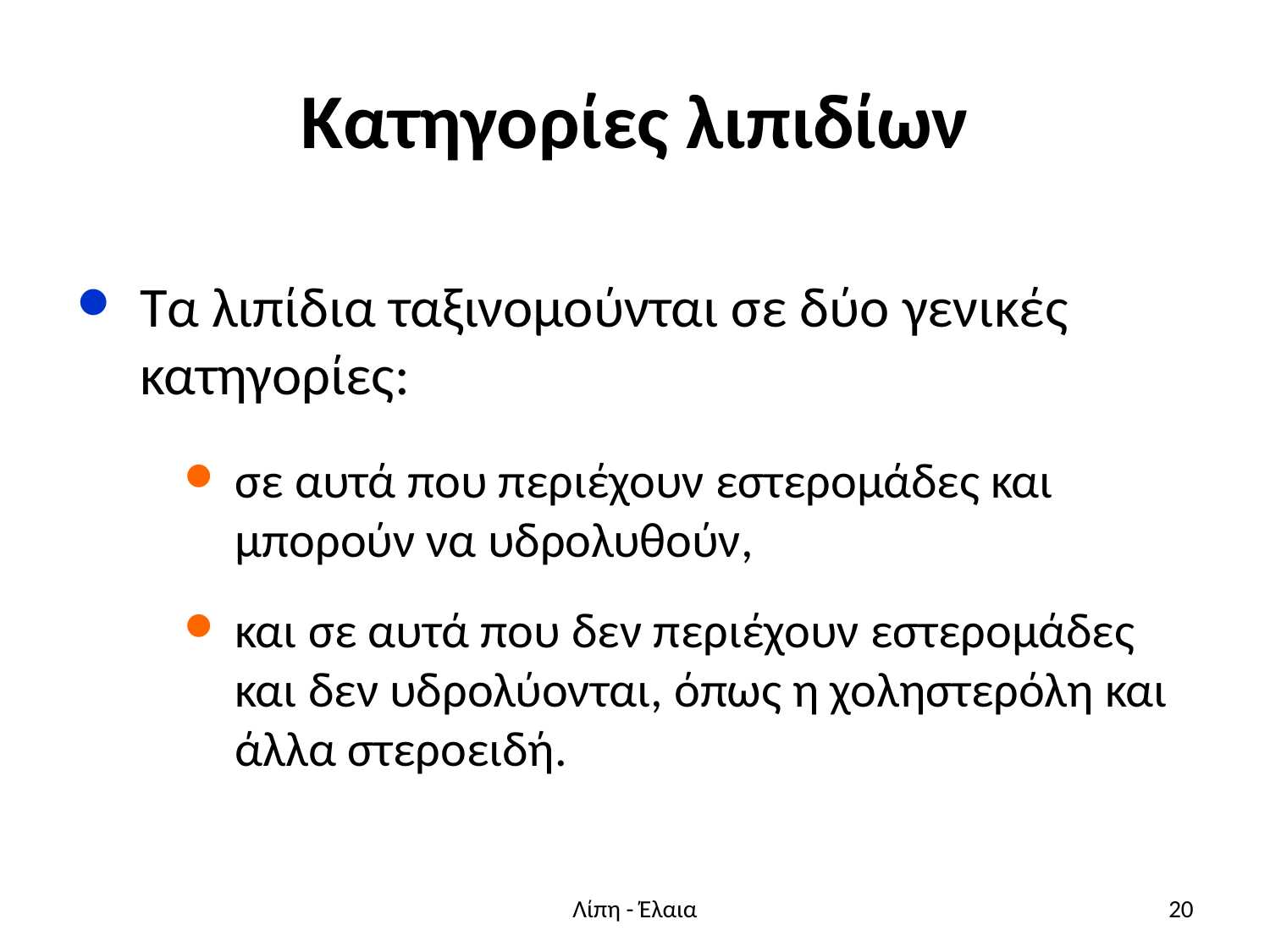

# Κατηγορίες λιπιδίων

Τα λιπίδια ταξινομούνται σε δύο γενικές κατηγορίες:
σε αυτά που περιέχουν εστερομάδες και μπορούν να υδρολυθούν,
και σε αυτά που δεν περιέχουν εστερομάδες και δεν υδρολύονται, όπως η χοληστερόλη και άλλα στεροειδή.

Λίπη - Έλαια
20